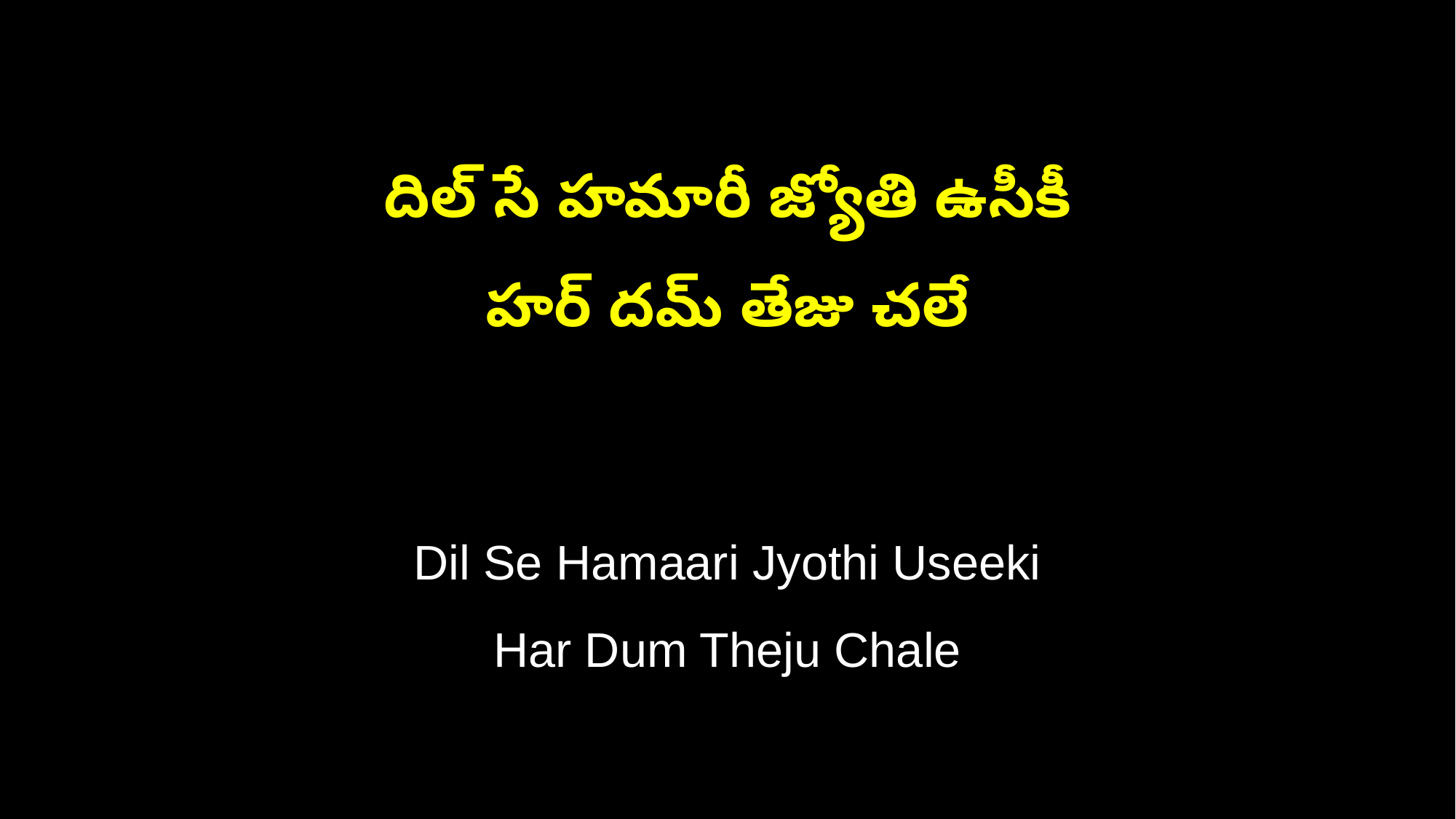

దిల్ సే హమారీ జ్యోతి ఉసీకీ
హర్ దమ్ తేజు చలే
Dil Se Hamaari Jyothi Useeki
Har Dum Theju Chale